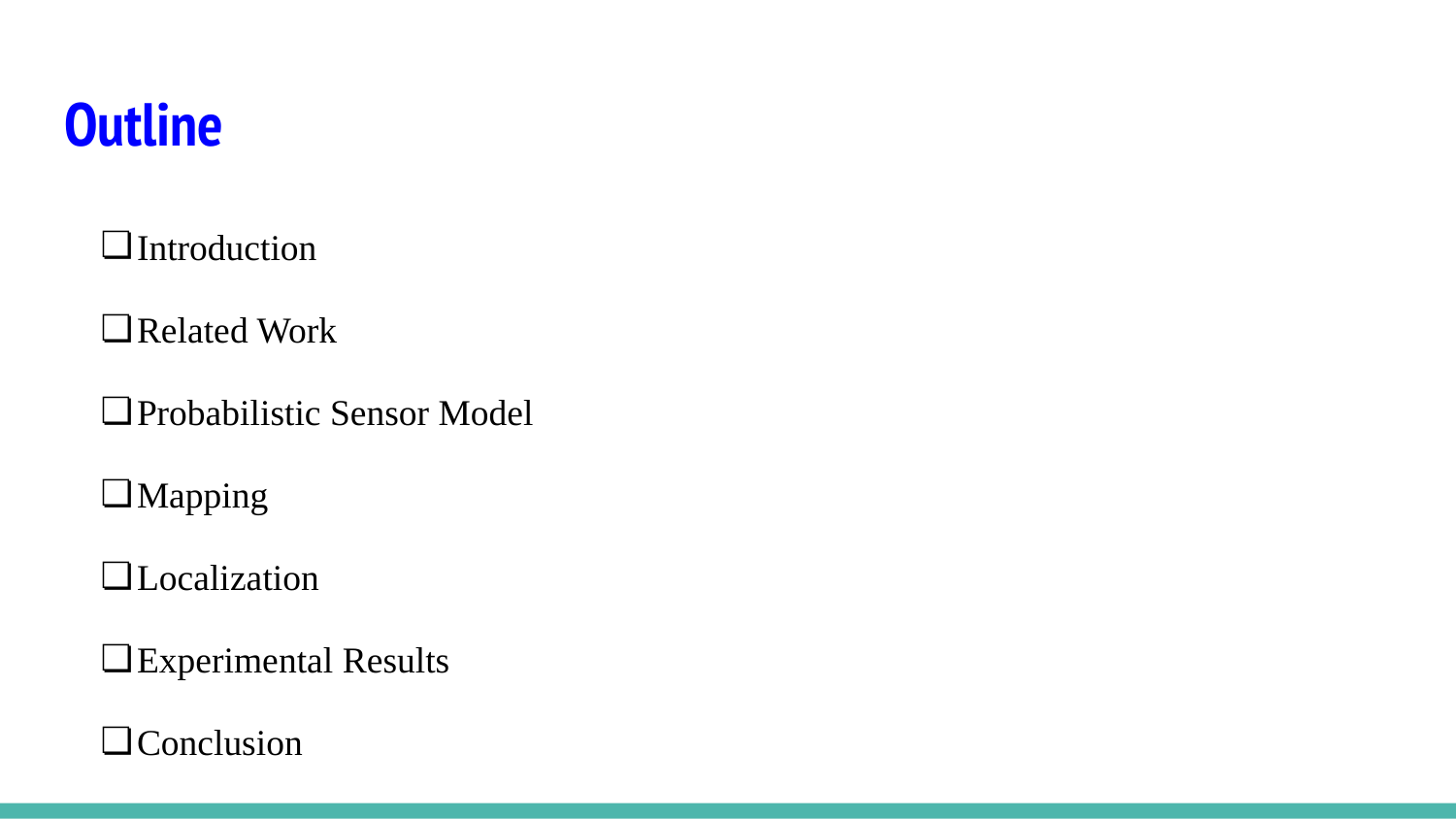

# Outline
Introduction
Related Work
Probabilistic Sensor Model
Mapping
Localization
Experimental Results
Conclusion